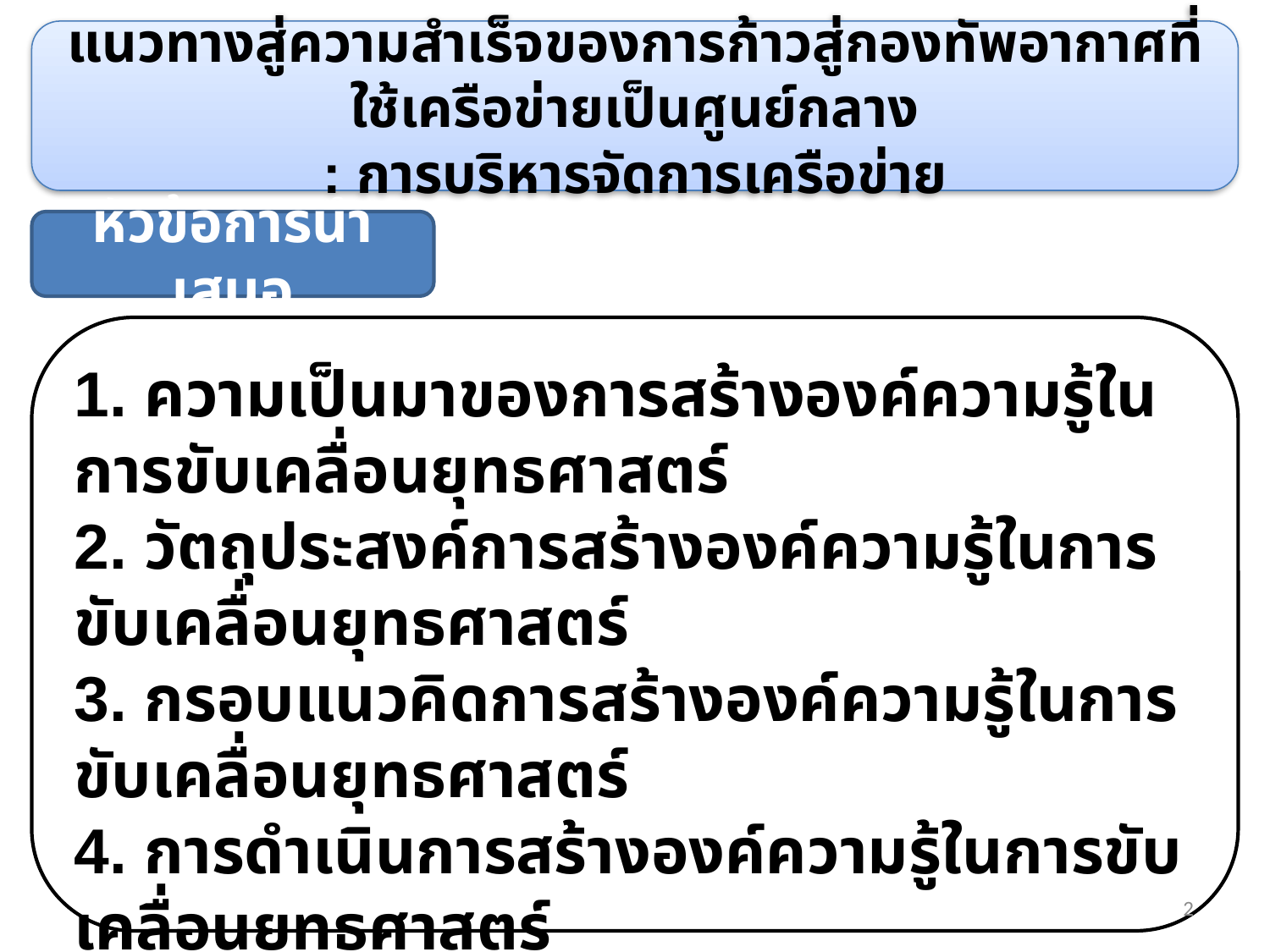

แนวทางสู่ความสำเร็จของการก้าวสู่กองทัพอากาศที่ใช้เครือข่ายเป็นศูนย์กลาง
: การบริหารจัดการเครือข่าย
หัวข้อการนำเสนอ
1. ความเป็นมาของการสร้างองค์ความรู้ในการขับเคลื่อนยุทธศาสตร์
2. วัตถุประสงค์การสร้างองค์ความรู้ในการขับเคลื่อนยุทธศาสตร์
3. กรอบแนวคิดการสร้างองค์ความรู้ในการขับเคลื่อนยุทธศาสตร์
4. การดำเนินการสร้างองค์ความรู้ในการขับเคลื่อนยุทธศาสตร์
5. ผลที่คาดว่าจะได้รับจากการสร้างองค์ความรู้ในการขับเคลื่อนยุทธศาสตร์
2